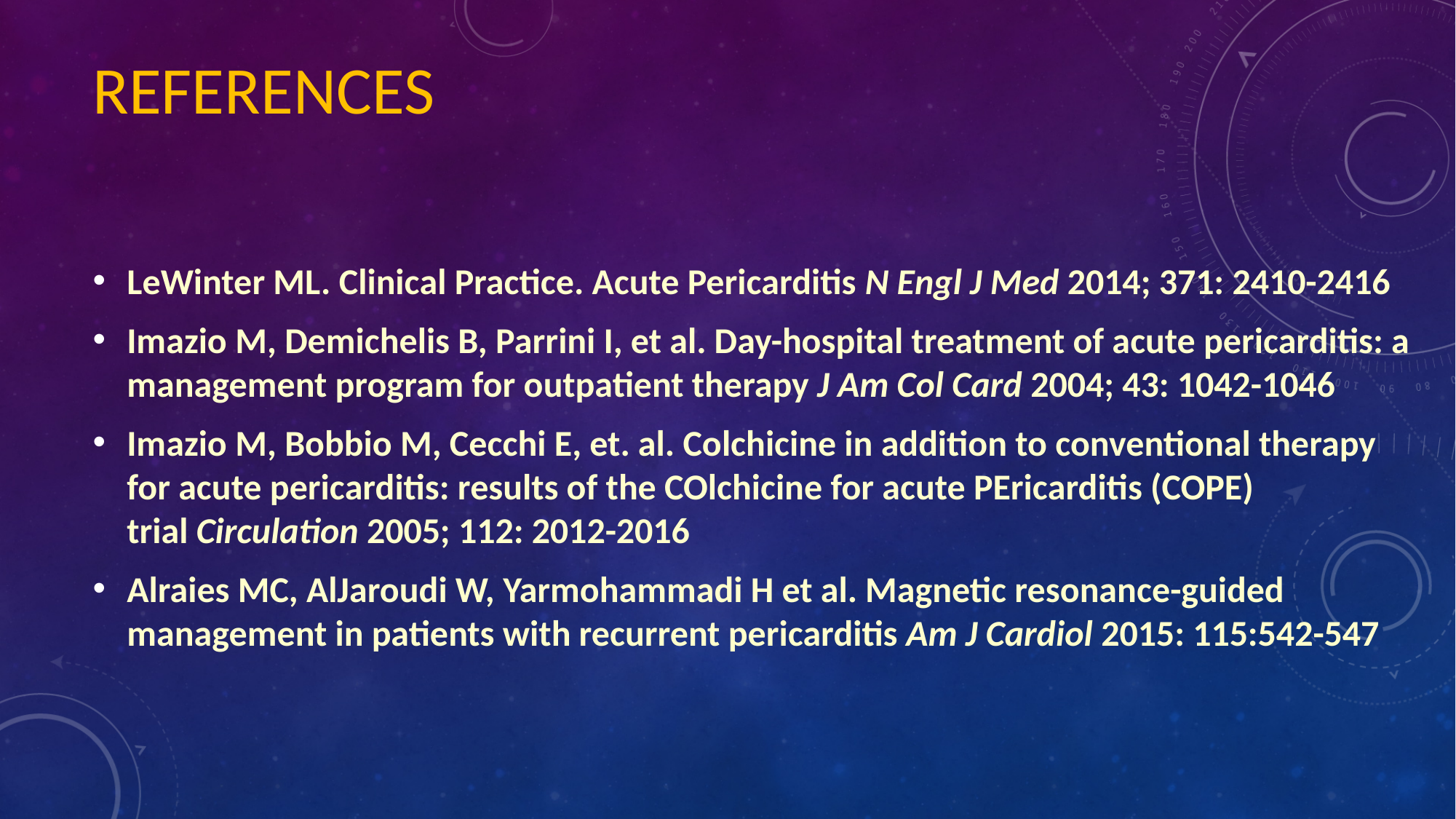

# References
LeWinter ML. Clinical Practice. Acute Pericarditis N Engl J Med 2014; 371: 2410-2416
Imazio M, Demichelis B, Parrini I, et al. Day-hospital treatment of acute pericarditis: a management program for outpatient therapy J Am Col Card 2004; 43: 1042-1046
Imazio M, Bobbio M, Cecchi E, et. al. Colchicine in addition to conventional therapy for acute pericarditis: results of the COlchicine for acute PEricarditis (COPE) trial Circulation 2005; 112: 2012-2016
Alraies MC, AlJaroudi W, Yarmohammadi H et al. Magnetic resonance-guided management in patients with recurrent pericarditis Am J Cardiol 2015: 115:542-547